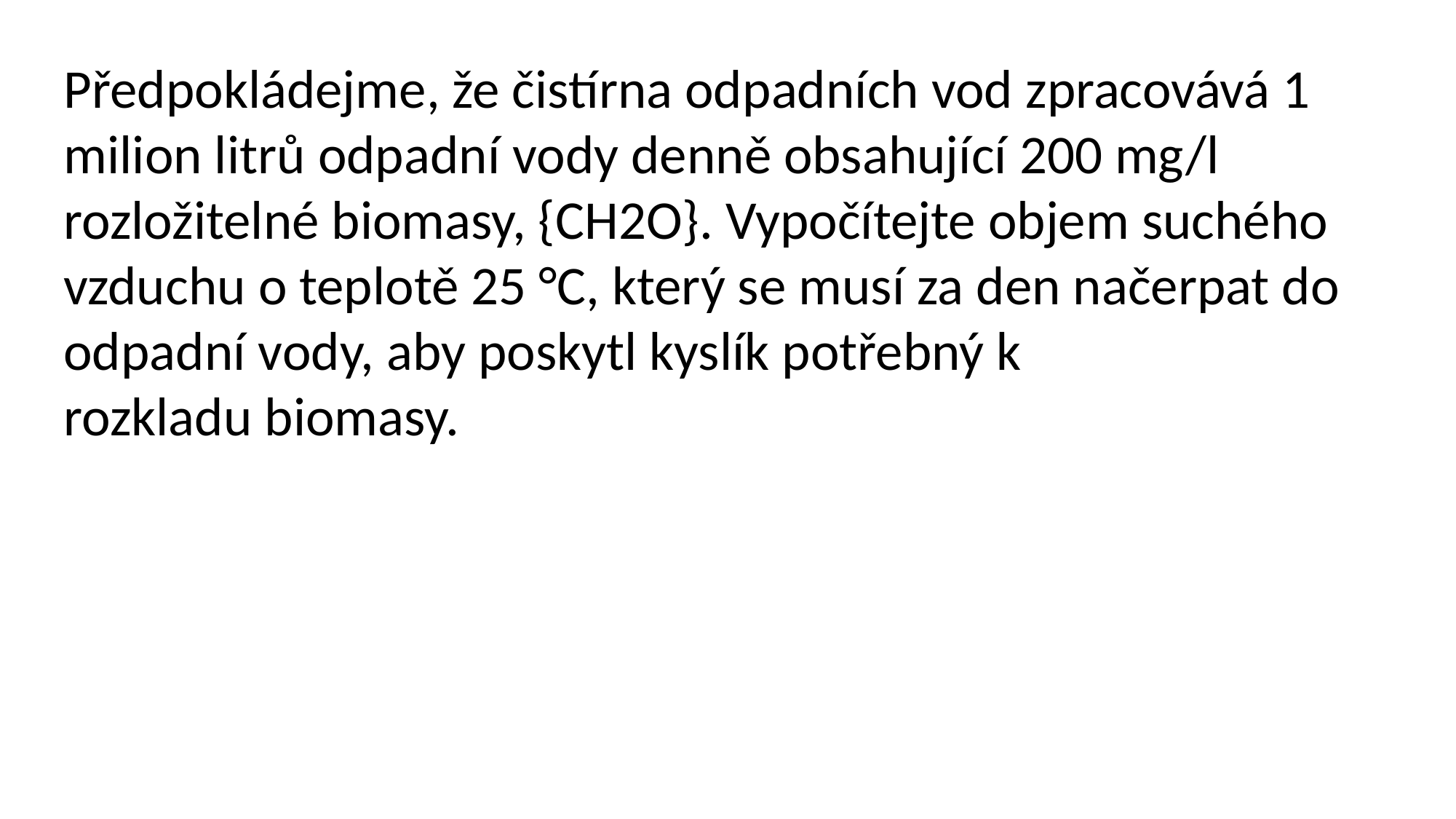

Předpokládejme, že čistírna odpadních vod zpracovává 1 milion litrů odpadní vody denně obsahující 200 mg/l rozložitelné biomasy, {CH2O}. Vypočítejte objem suchého vzduchu o teplotě 25 °C, který se musí za den načerpat do odpadní vody, aby poskytl kyslík potřebný k
rozkladu biomasy.